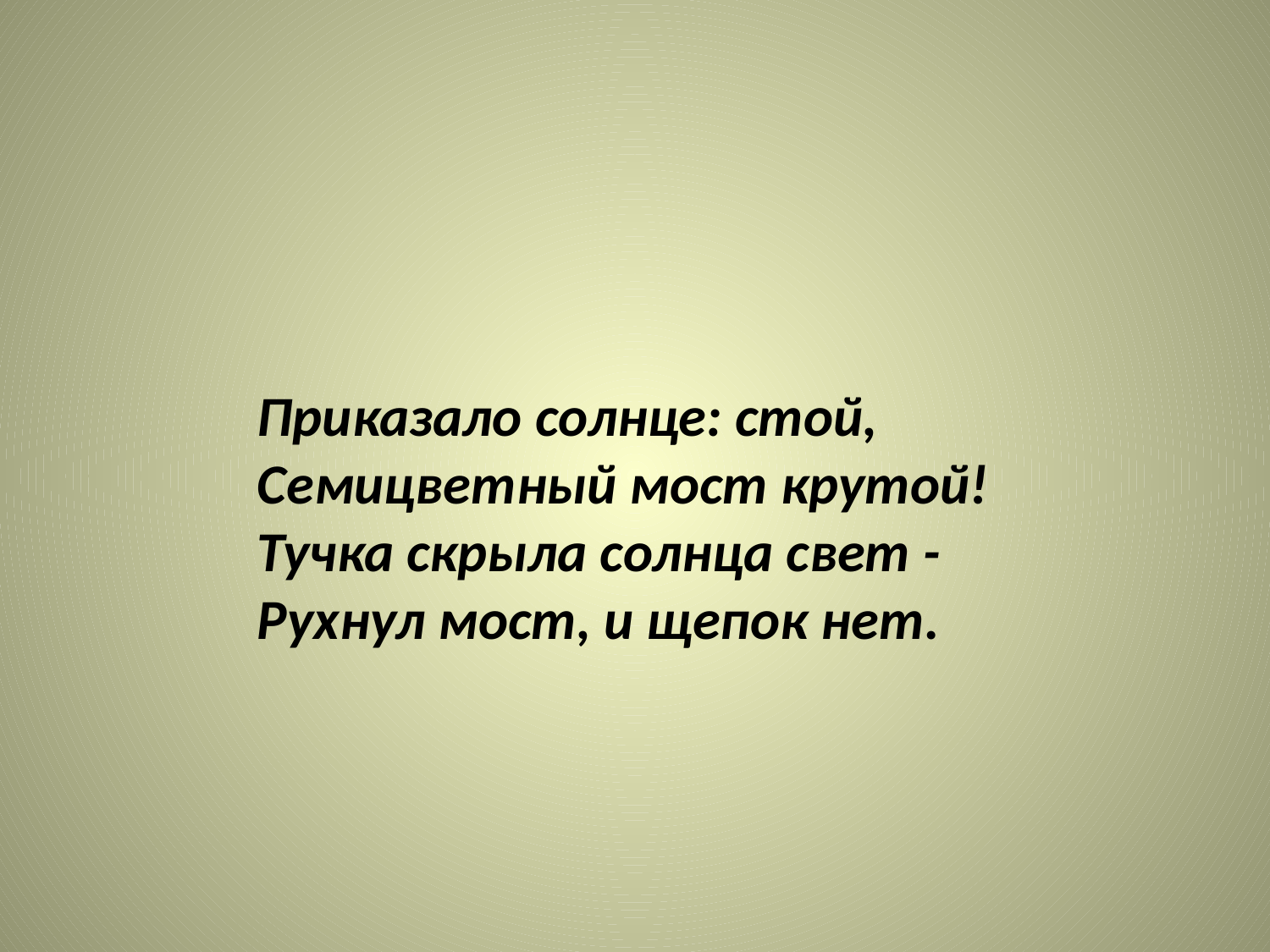

Приказало солнце: стой,
Семицветный мост крутой!
Тучка скрыла солнца свет -
Рухнул мост, и щепок нет.